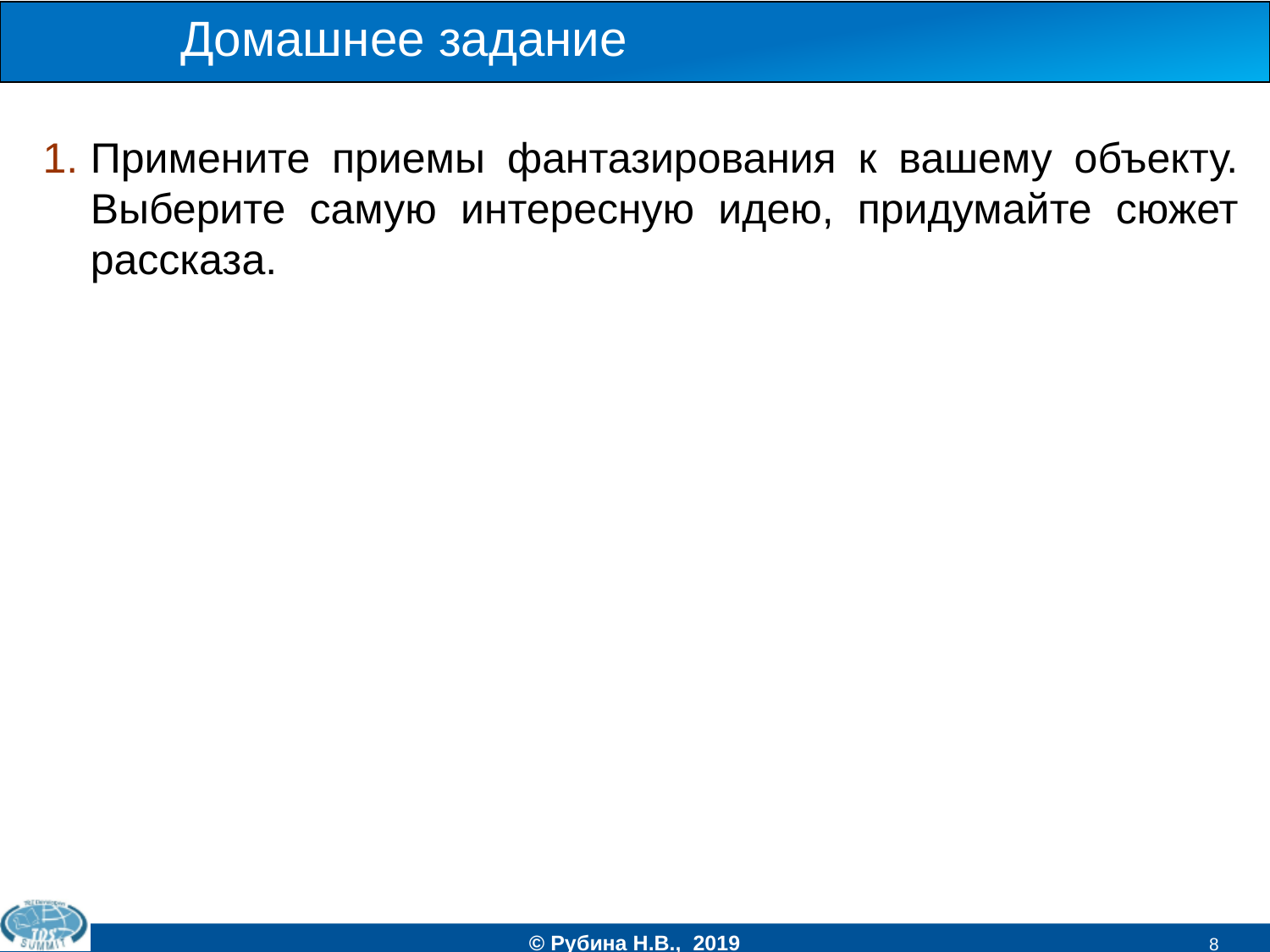

Домашнее задание
Примените приемы фантазирования к вашему объекту. Выберите самую интересную идею, придумайте сюжет рассказа.